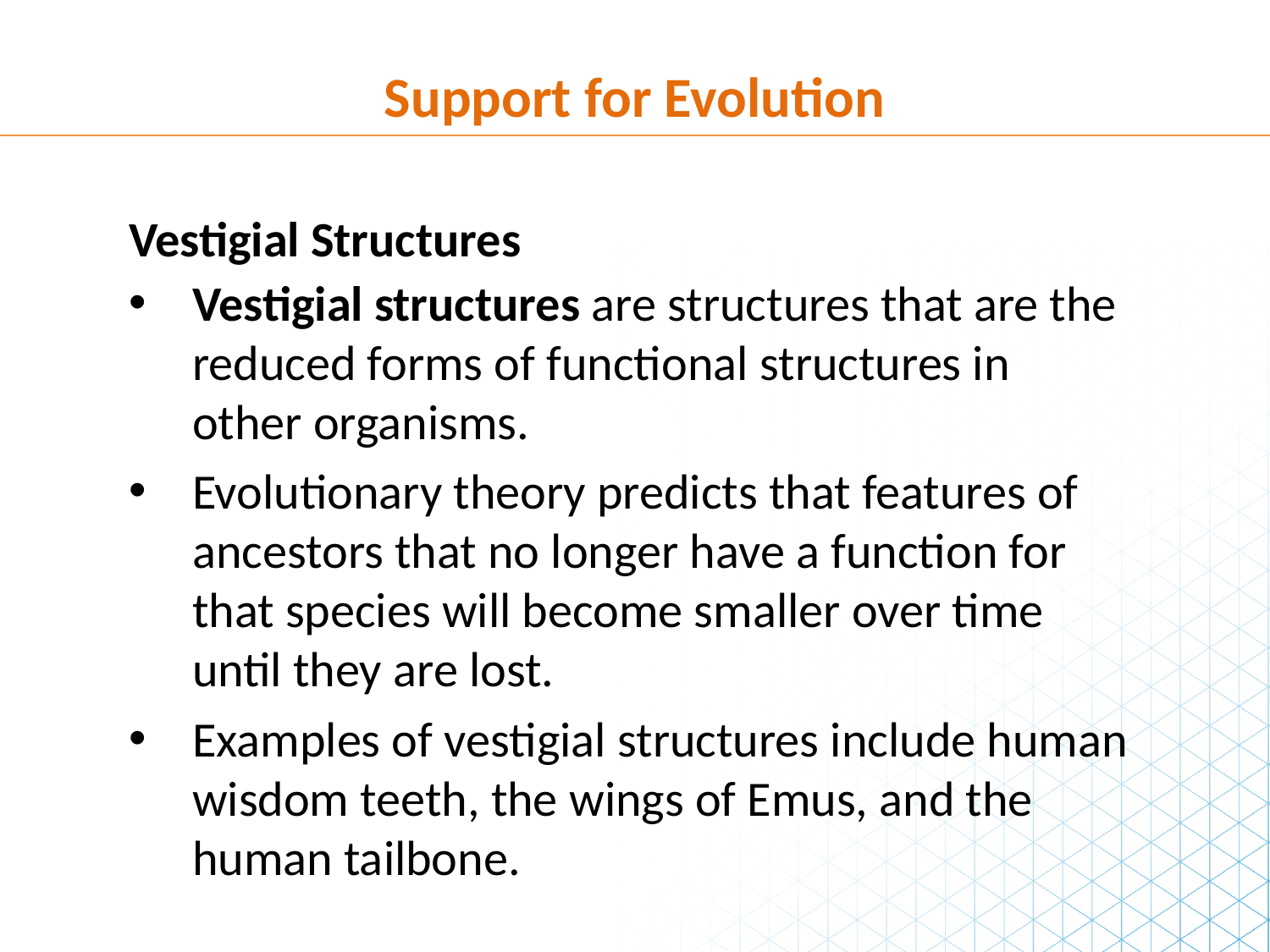

Support for Evolution
Vestigial Structures
Vestigial structures are structures that are the reduced forms of functional structures in other organisms.
Evolutionary theory predicts that features of ancestors that no longer have a function for that species will become smaller over time until they are lost.
Examples of vestigial structures include human wisdom teeth, the wings of Emus, and the human tailbone.